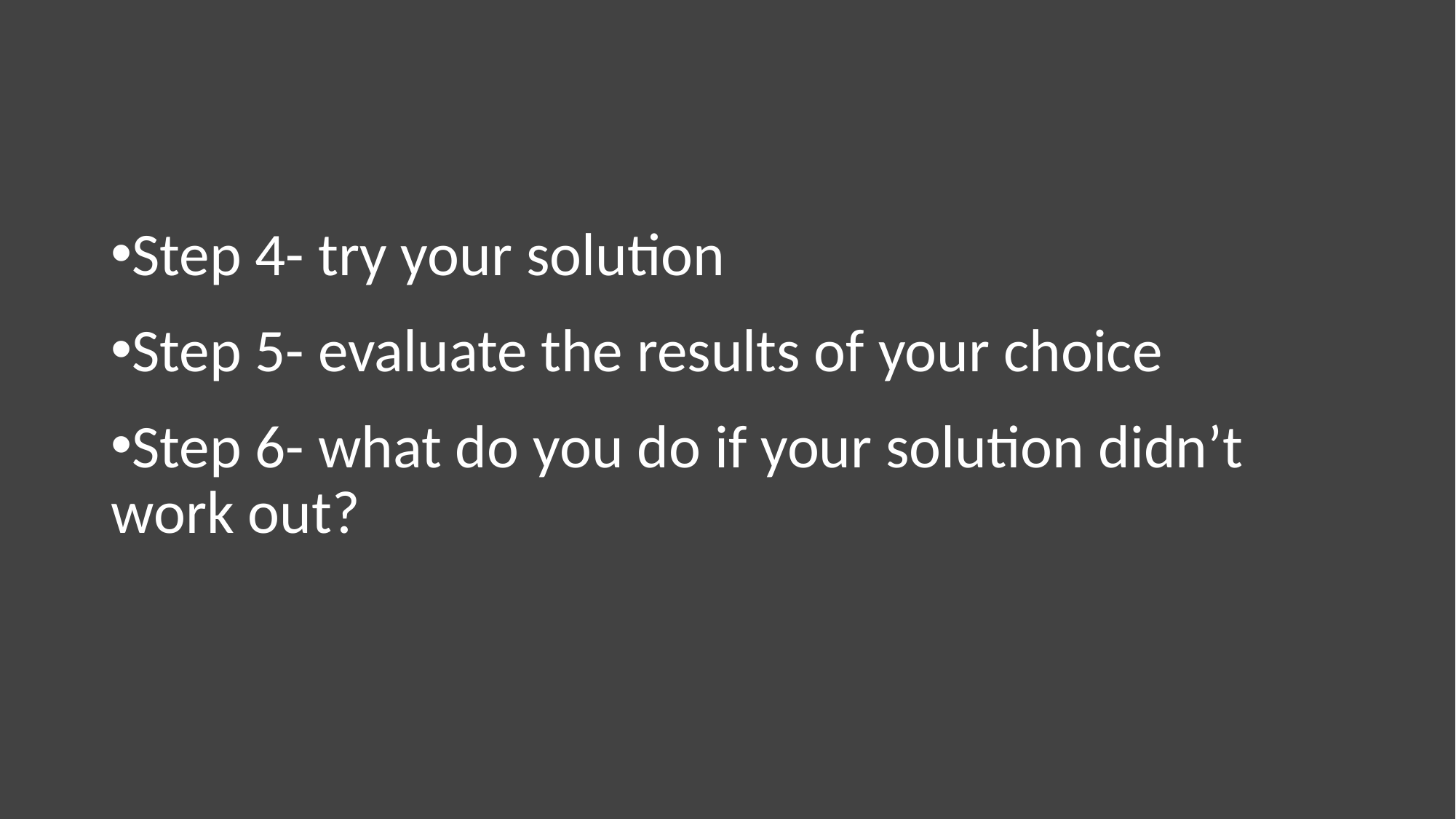

#
Step 4- try your solution
Step 5- evaluate the results of your choice
Step 6- what do you do if your solution didn’t work out?